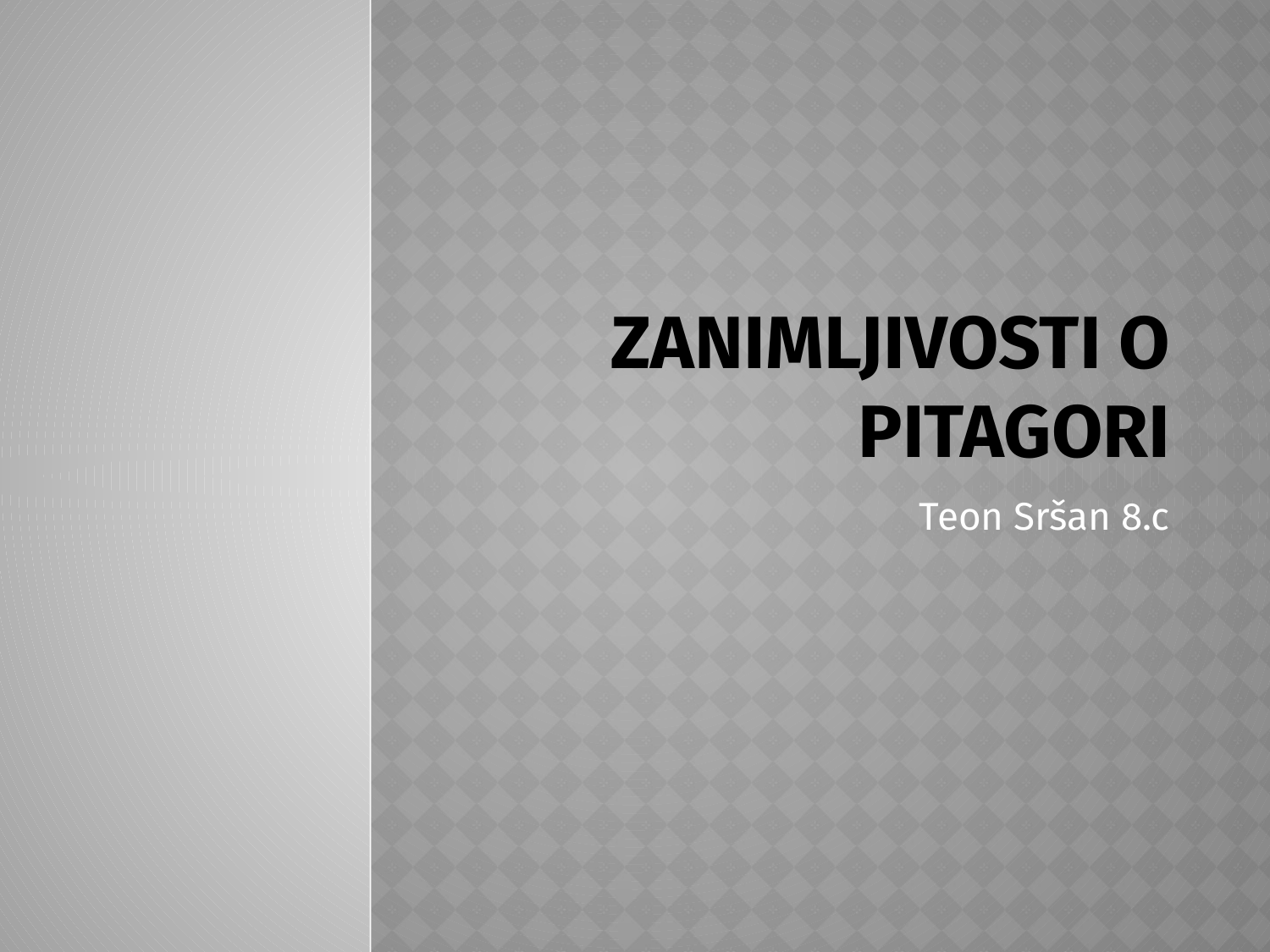

# ZANImljivosti o pitagori
Teon Sršan 8.c